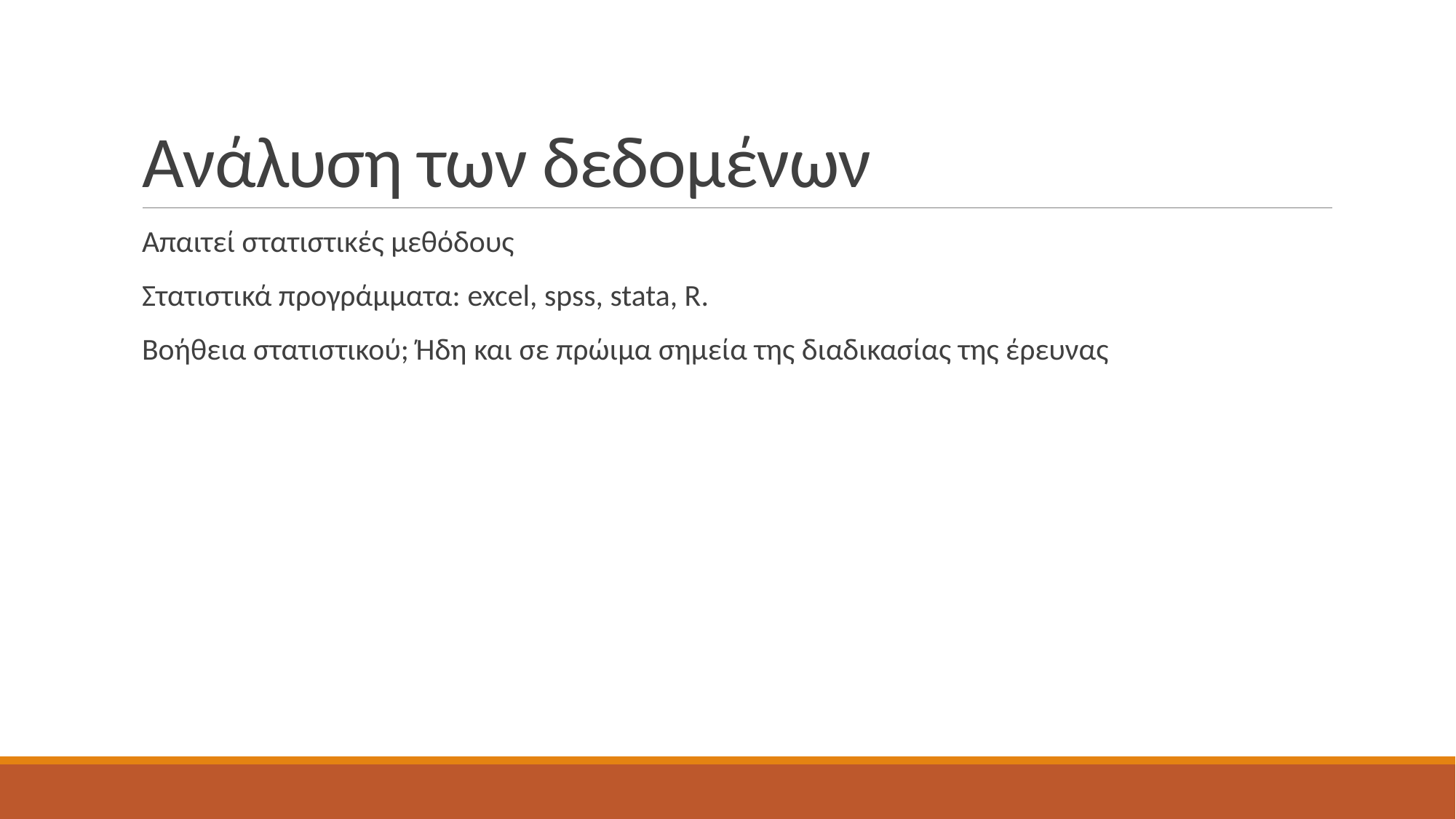

# Ανάλυση των δεδομένων
Απαιτεί στατιστικές μεθόδους
Στατιστικά προγράμματα: excel, spss, stata, R.
Βοήθεια στατιστικού; Ήδη και σε πρώιμα σημεία της διαδικασίας της έρευνας